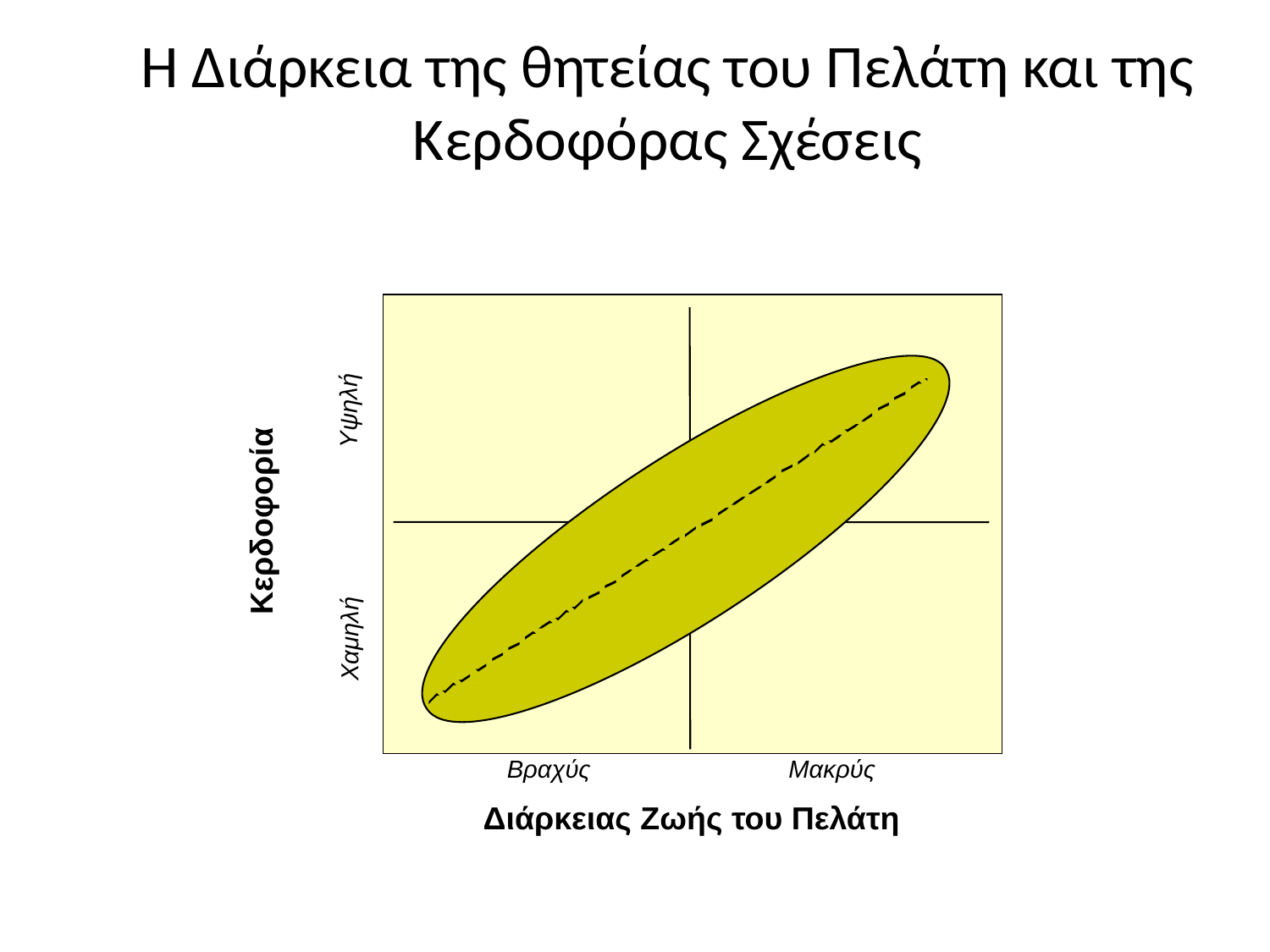

# Η Διάρκεια της θητείας του Πελάτη και της Κερδοφόρας Σχέσεις

Υψηλή
Κερδοφορία
Χαμηλή
Βραχύς
Μακρύς
Διάρκειας Ζωής του Πελάτη